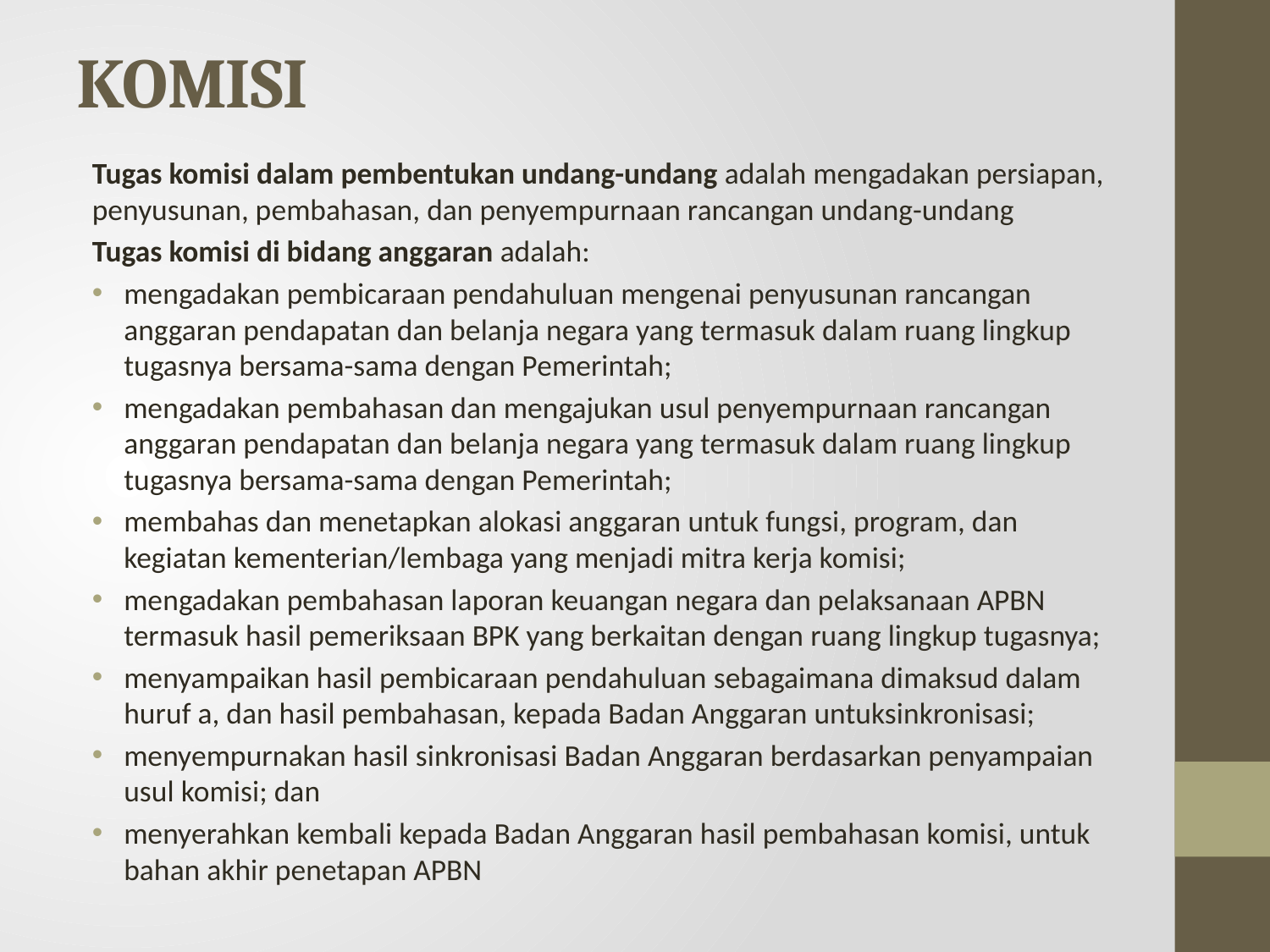

# KOMISI
Tugas komisi dalam pembentukan undang-undang adalah mengadakan persiapan, penyusunan, pembahasan, dan penyempurnaan rancangan undang-undang
Tugas komisi di bidang anggaran adalah:
mengadakan pembicaraan pendahuluan mengenai penyusunan rancangan anggaran pendapatan dan belanja negara yang termasuk dalam ruang lingkup tugasnya bersama-sama dengan Pemerintah;
mengadakan pembahasan dan mengajukan usul penyempurnaan rancangan anggaran pendapatan dan belanja negara yang termasuk dalam ruang lingkup tugasnya bersama-sama dengan Pemerintah;
membahas dan menetapkan alokasi anggaran untuk fungsi, program, dan kegiatan kementerian/lembaga yang menjadi mitra kerja komisi;
mengadakan pembahasan laporan keuangan negara dan pelaksanaan APBN termasuk hasil pemeriksaan BPK yang berkaitan dengan ruang lingkup tugasnya;
menyampaikan hasil pembicaraan pendahuluan sebagaimana dimaksud dalam huruf a, dan hasil pembahasan, kepada Badan Anggaran untuksinkronisasi;
menyempurnakan hasil sinkronisasi Badan Anggaran berdasarkan penyampaian usul komisi; dan
menyerahkan kembali kepada Badan Anggaran hasil pembahasan komisi, untuk bahan akhir penetapan APBN